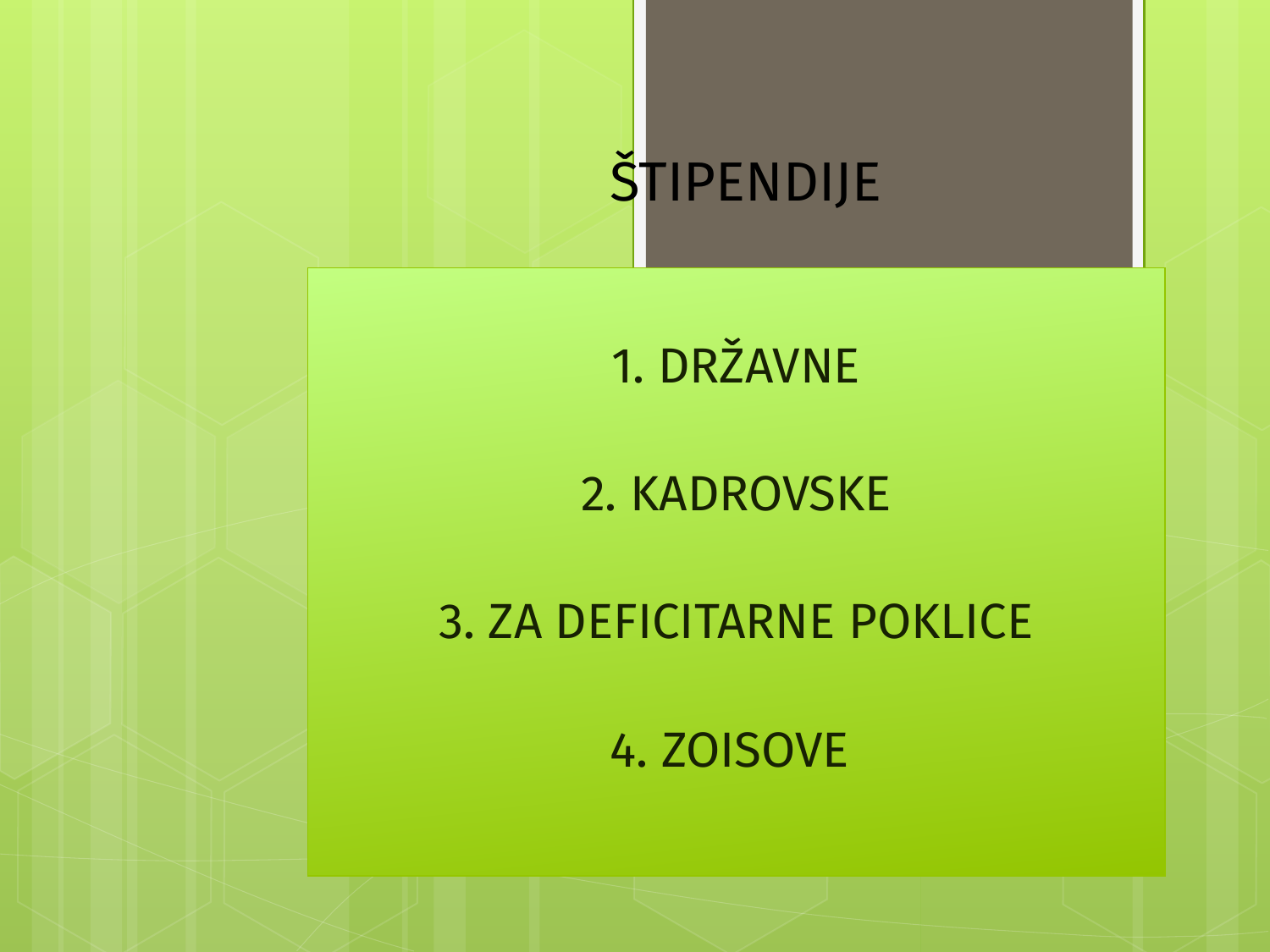

# ŠTIPENDIJE
1. DRŽAVNE
2. KADROVSKE
3. ZA DEFICITARNE POKLICE
4. ZOISOVE